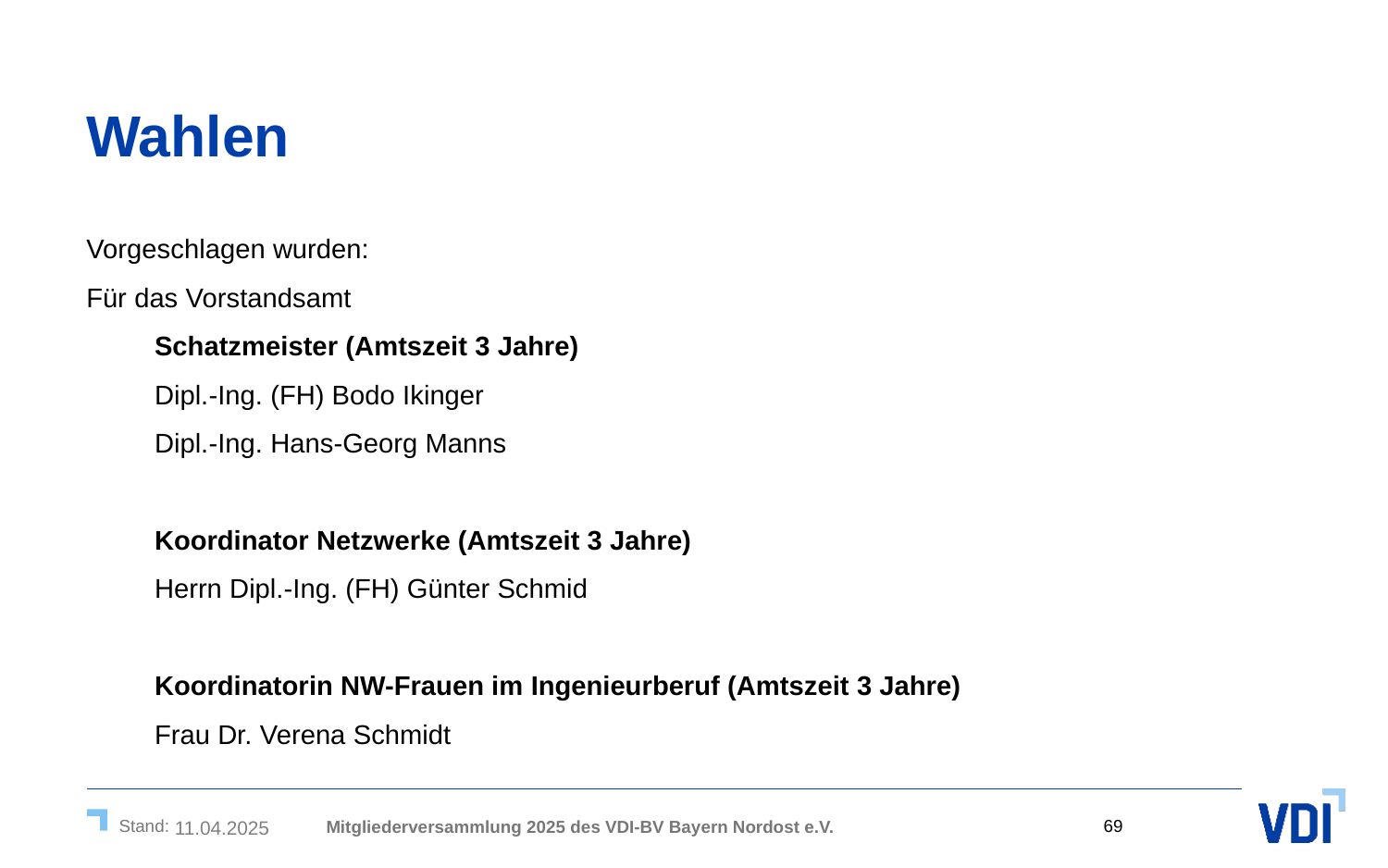

69 /
# Wahlen
Vorgeschlagen wurden:
Für das Vorstandsamt
Schatzmeister (Amtszeit 3 Jahre)
Dipl.-Ing. (FH) Bodo Ikinger
Dipl.-Ing. Hans-Georg Manns

Koordinator Netzwerke (Amtszeit 3 Jahre)
Herrn Dipl.-Ing. (FH) Günter Schmid

Koordinatorin NW-Frauen im Ingenieurberuf (Amtszeit 3 Jahre)
Frau Dr. Verena Schmidt

Mitgliederversammlung 2025 des VDI-BV Bayern Nordost e.V.
11.04.2025